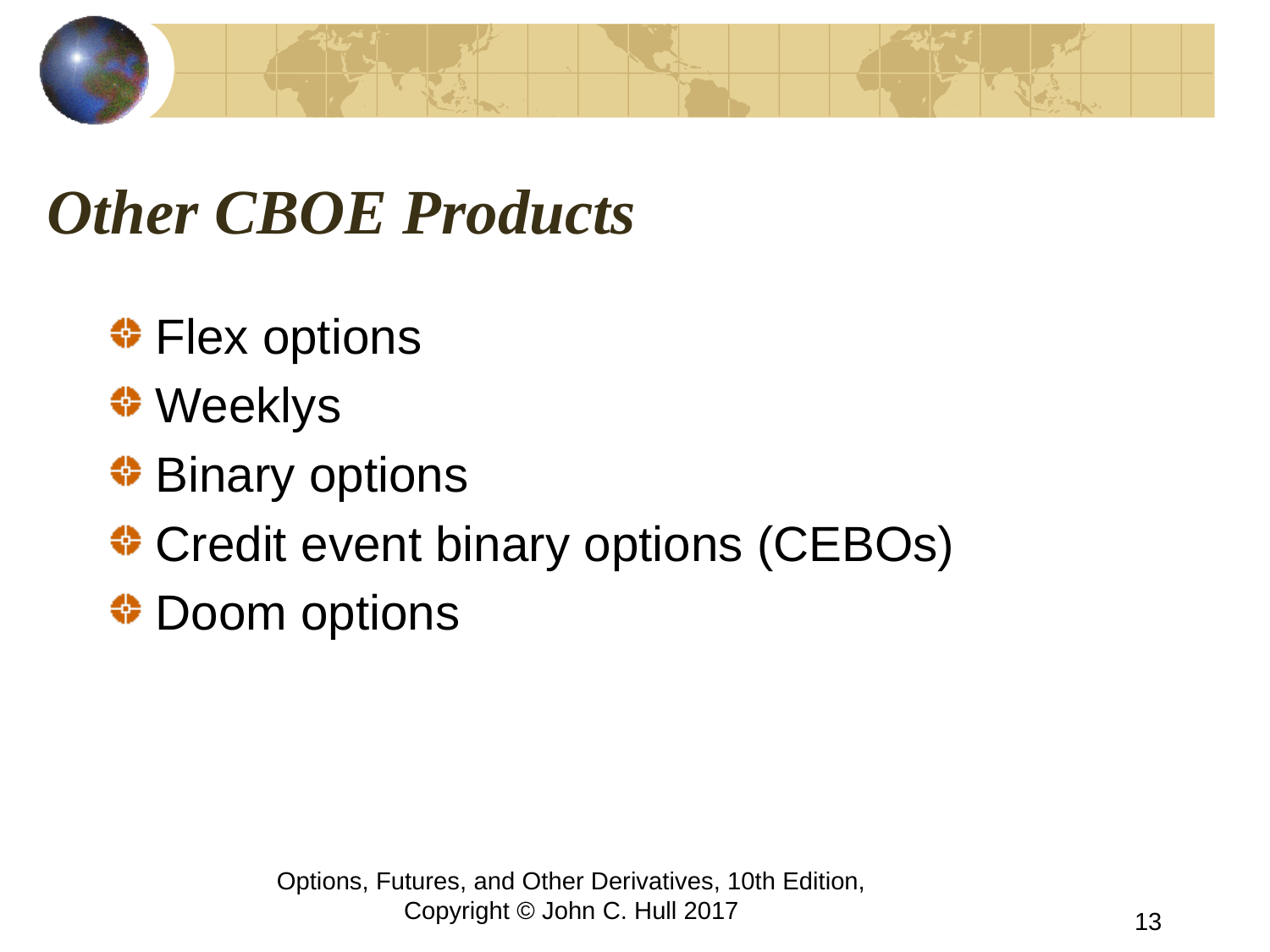

# Other CBOE Products
Flex options
Weeklys
Binary options
Credit event binary options (CEBOs)
Doom options
Options, Futures, and Other Derivatives, 10th Edition, Copyright © John C. Hull 2017
13